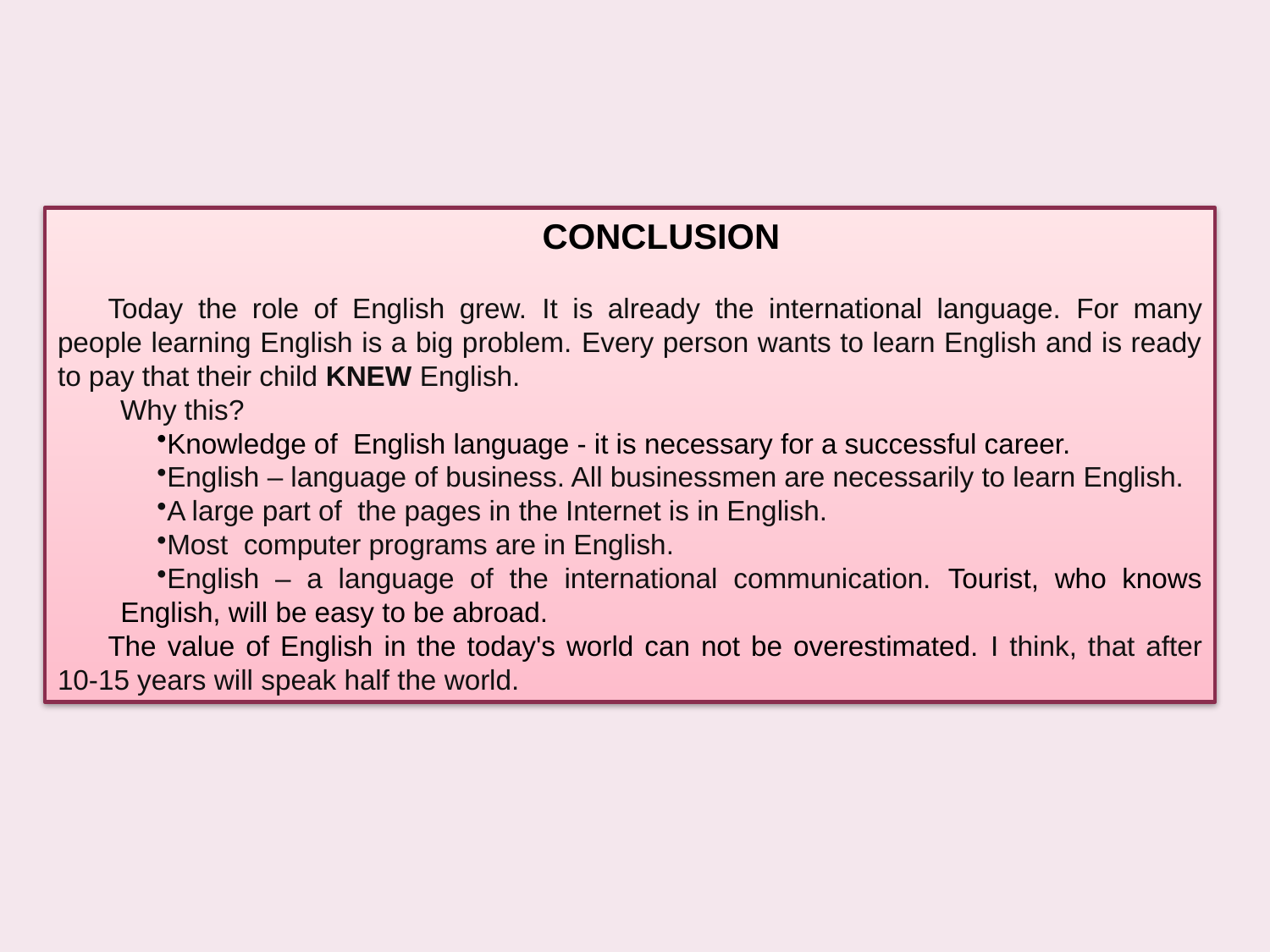

CONCLUSION

Today the role of English grew. It is already the international language. For many people learning English is a big problem. Every person wants to learn English and is ready to pay that their child KNEW English.
Why this?
Knowledge of  English language - it is necessary for a successful career.
English – language of business. All businessmen are necessarily to learn English.
A large part of  the pages in the Internet is in English.
Most  computer programs are in English.
English – a language of the international communication. Tourist, who knows English, will be easy to be abroad.
The value of English in the today's world can not be overestimated. I think, that after 10-15 years will speak half the world.